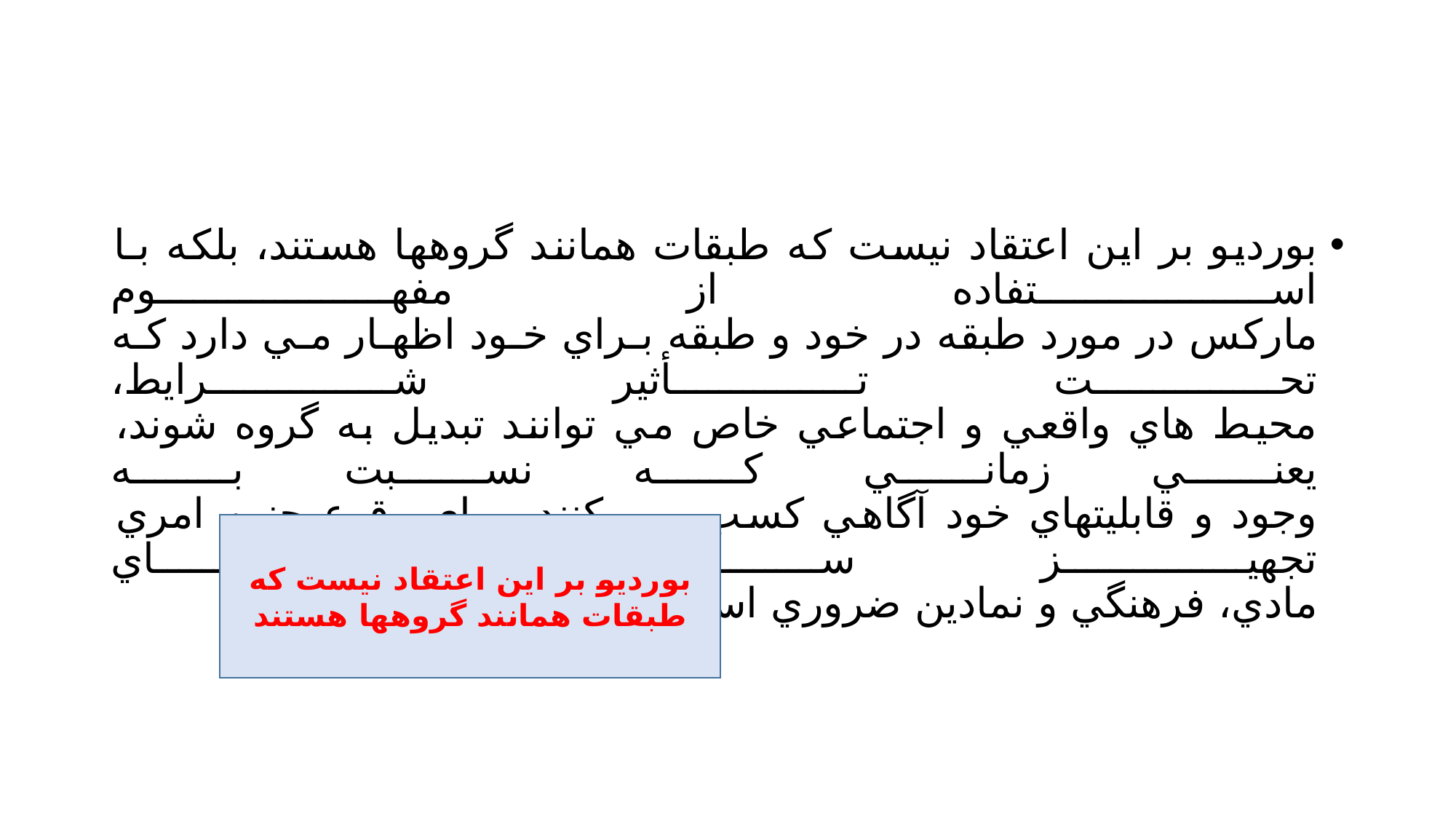

#
بورديو بر اين اعتقاد نيست كه طبقات همانند گروهها هستند، بلكه بـا اسـتفاده از مفهـوم
ماركس در مورد طبقه در خود و طبقه بـراي خـود اظهـار مـي دارد كـه تحـت تـأثير شـرايط،
محيط هاي واقعي و اجتماعي خاص مي توانند تبديل به گروه شوند، يعني زماني كه نسبت بـه
وجود و قابليتهاي خود آگاهي كسب مي كنند. براي وقوع چنين امري تجهيـز سـرمايه هـاي
مادي، فرهنگي و نمادين ضروري است.

بورديو بر اين اعتقاد نيست كه طبقات همانند گروهها هستند